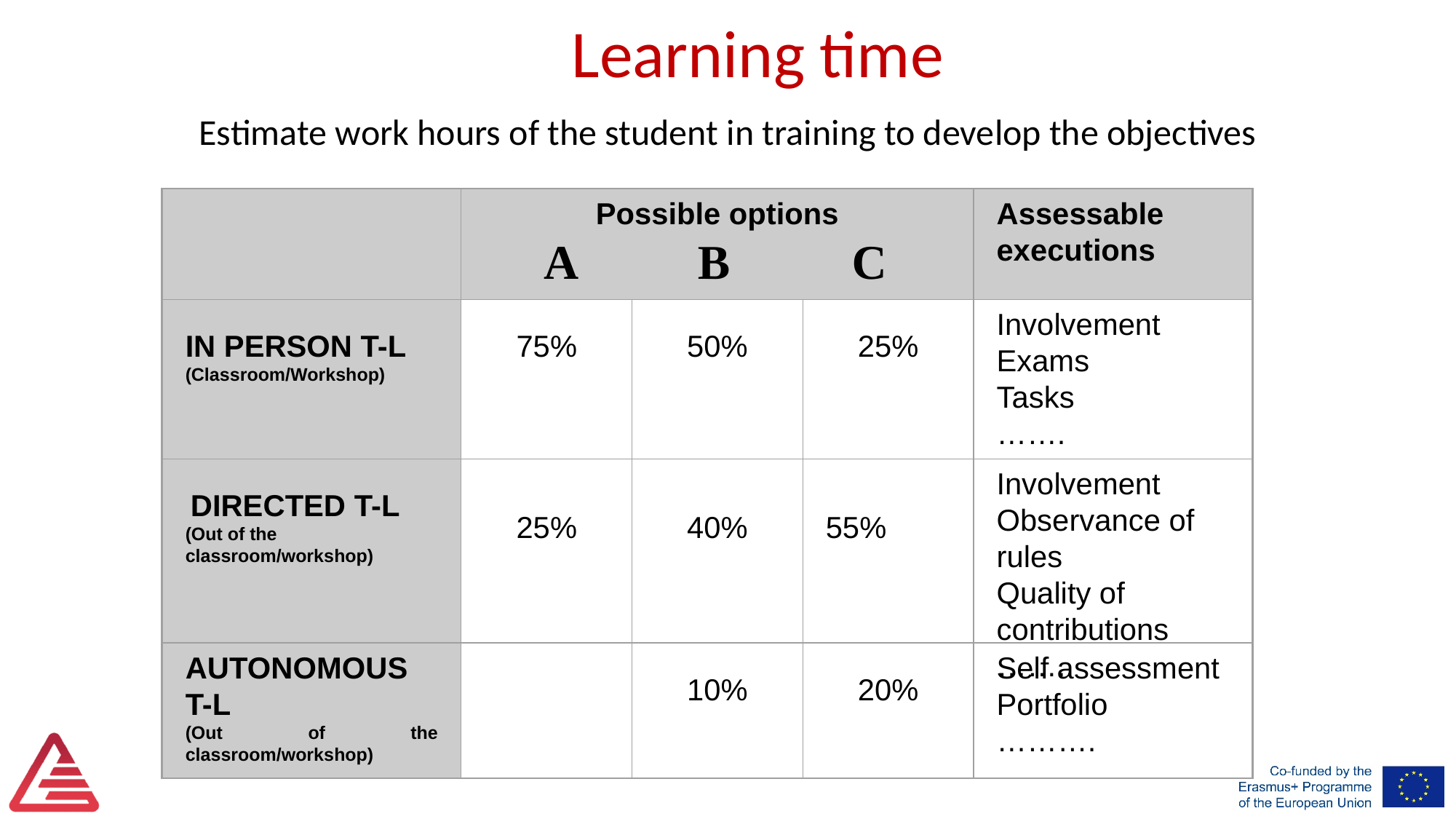

# Learning time
Estimate work hours of the student in training to develop the objectives

Possible options
      A          B          C

Assessable executions

IN PERSON T-L
(Classroom/Workshop)

75%

50%

25%

Involvement
Exams
Tasks
…….

 DIRECTED T-L
(Out of the classroom/workshop)

25%

40%

55%

Involvement
Observance of rules
Quality of contributions
……..

AUTONOMOUS T-L
(Out of the classroom/workshop)

10%

20%

Self assessment
Portfolio
……….